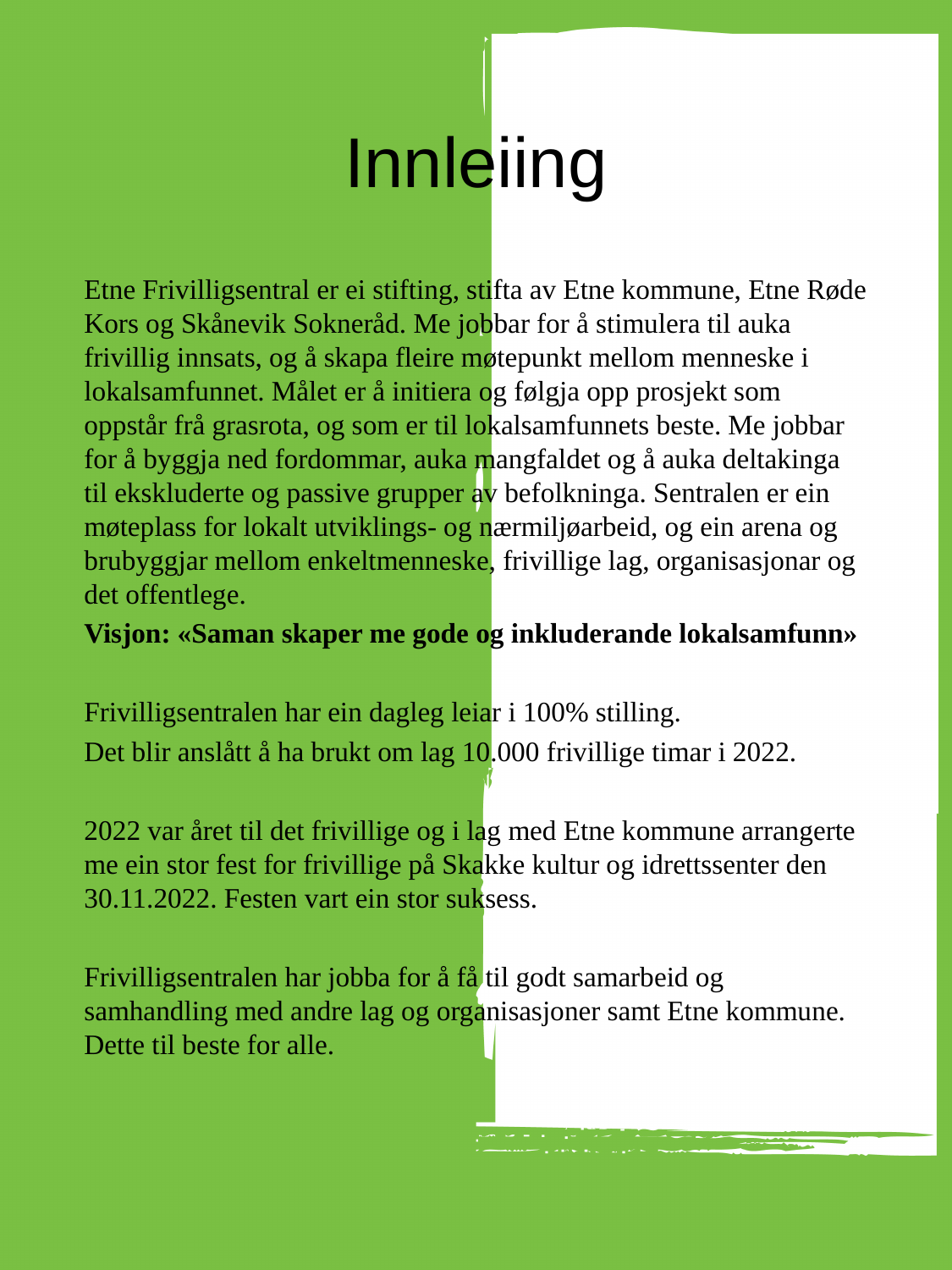

# Innleiing
Etne Frivilligsentral er ei stifting, stifta av Etne kommune, Etne Røde Kors og Skånevik Sokneråd. Me jobbar for å stimulera til auka frivillig innsats, og å skapa fleire møtepunkt mellom menneske i lokalsamfunnet. Målet er å initiera og følgja opp prosjekt som oppstår frå grasrota, og som er til lokalsamfunnets beste. Me jobbar for å byggja ned fordommar, auka mangfaldet og å auka deltakinga til ekskluderte og passive grupper av befolkninga. Sentralen er ein møteplass for lokalt utviklings- og nærmiljøarbeid, og ein arena og brubyggjar mellom enkeltmenneske, frivillige lag, organisasjonar og det offentlege.
Visjon: «Saman skaper me gode og inkluderande lokalsamfunn»

Frivilligsentralen har ein dagleg leiar i 100% stilling.
Det blir anslått å ha brukt om lag 10.000 frivillige timar i 2022.

2022 var året til det frivillige og i lag med Etne kommune arrangerte me ein stor fest for frivillige på Skakke kultur og idrettssenter den 30.11.2022. Festen vart ein stor suksess.

Frivilligsentralen har jobba for å få til godt samarbeid og samhandling med andre lag og organisasjoner samt Etne kommune. Dette til beste for alle.